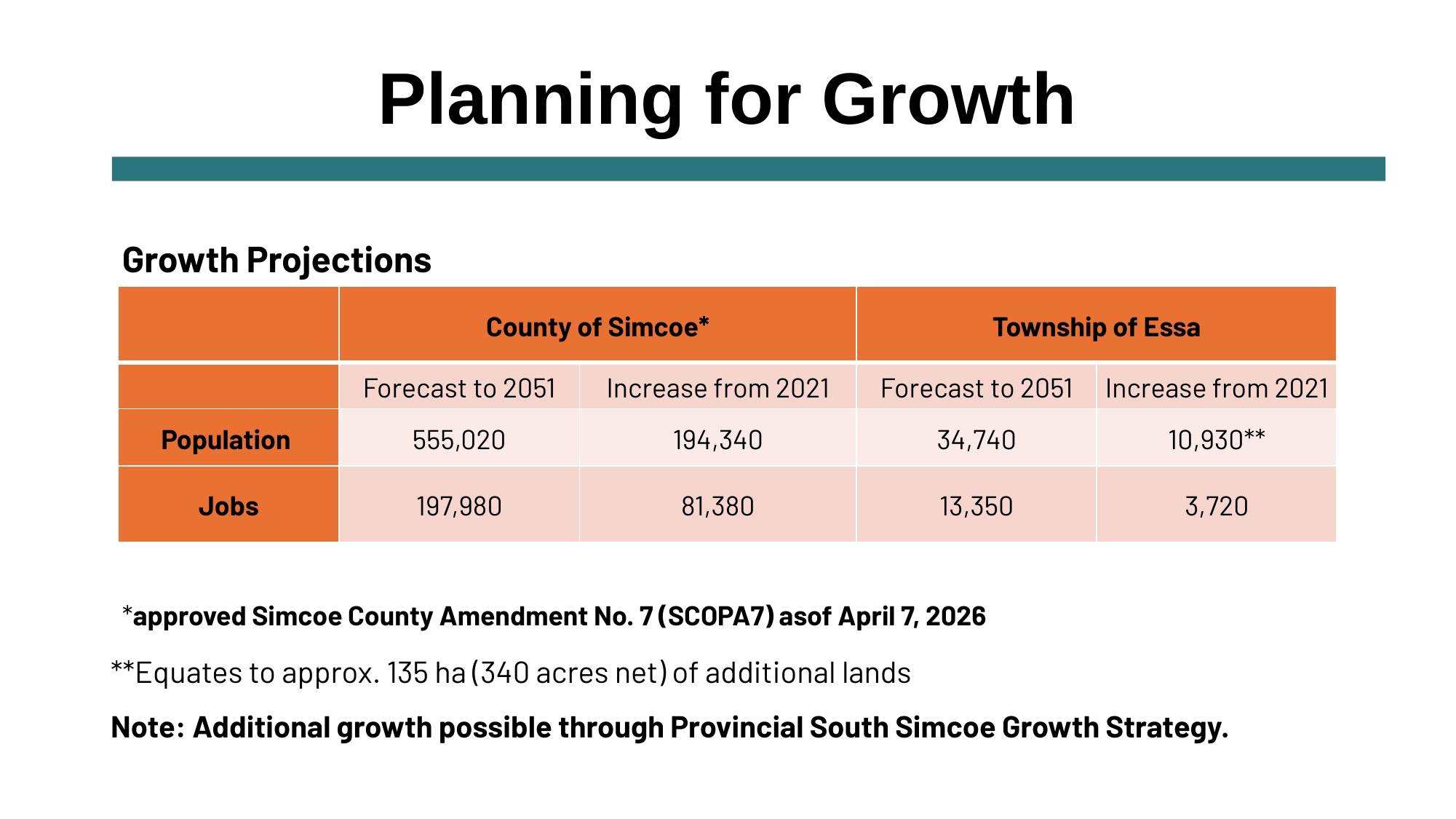

# Planning for Growth

Growth Projections
|  | County of Simcoe\* |  | Township of Essa |  |
| --- | --- | --- | --- | --- |
|  | Forecast to 2051 | Increase from 2021 | Forecast to 2051 | Increase from 2021 |
| Population | 555,020 | 194,340 | 34,740 | 10,930\*\* |
| Jobs | 197,980 | 81,380 | 13,350 | 3,720 |
*approved Simcoe County Amendment No. 7 (SCOPA7) asof April 7, 2026
**Equates to approx. 135 ha (340 acres net) of additional lands
Note: Additional growth possible through Provincial South Simcoe Growth Strategy.